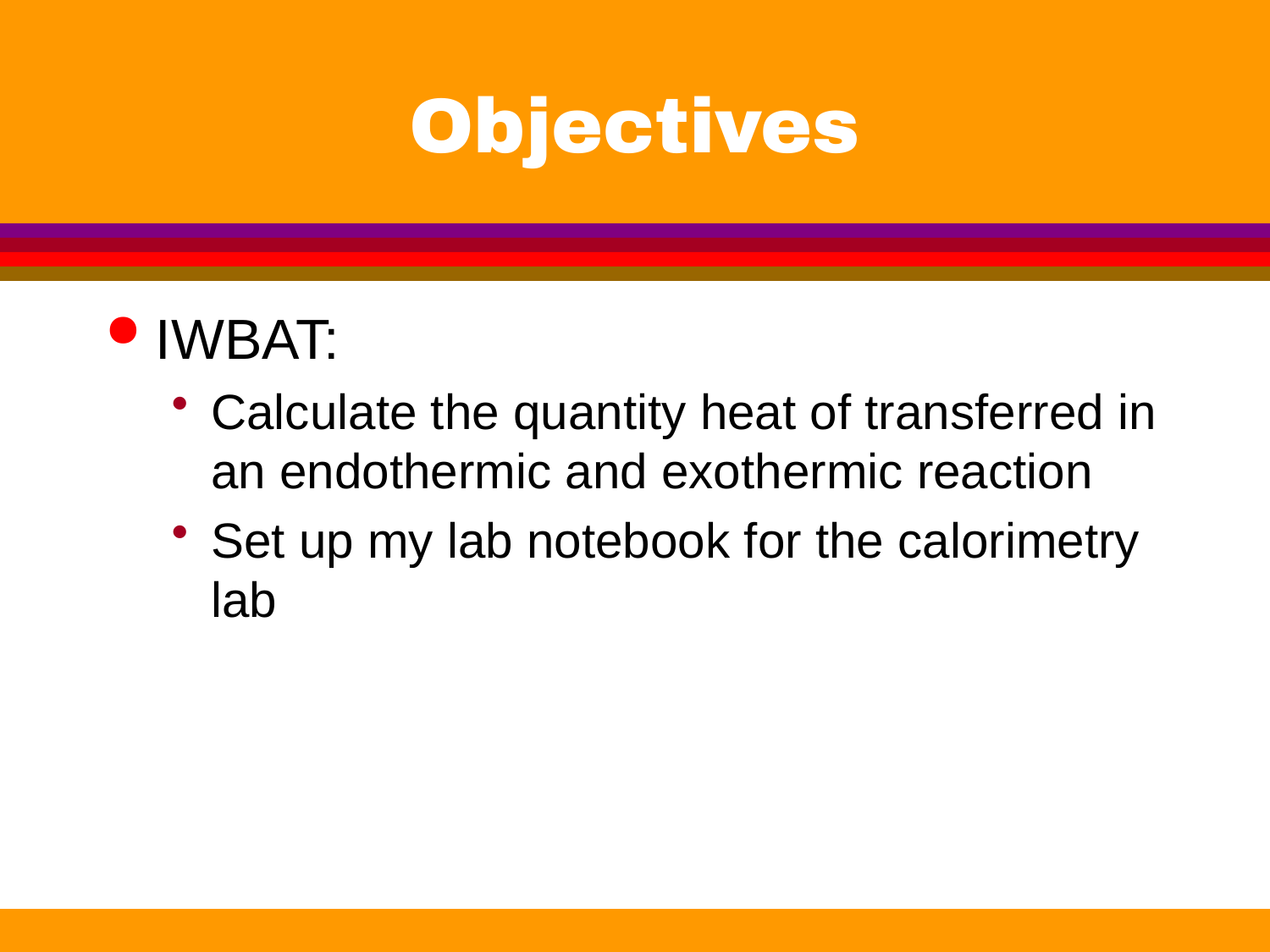

# Objectives
IWBAT:
Calculate the quantity heat of transferred in an endothermic and exothermic reaction
Set up my lab notebook for the calorimetry lab